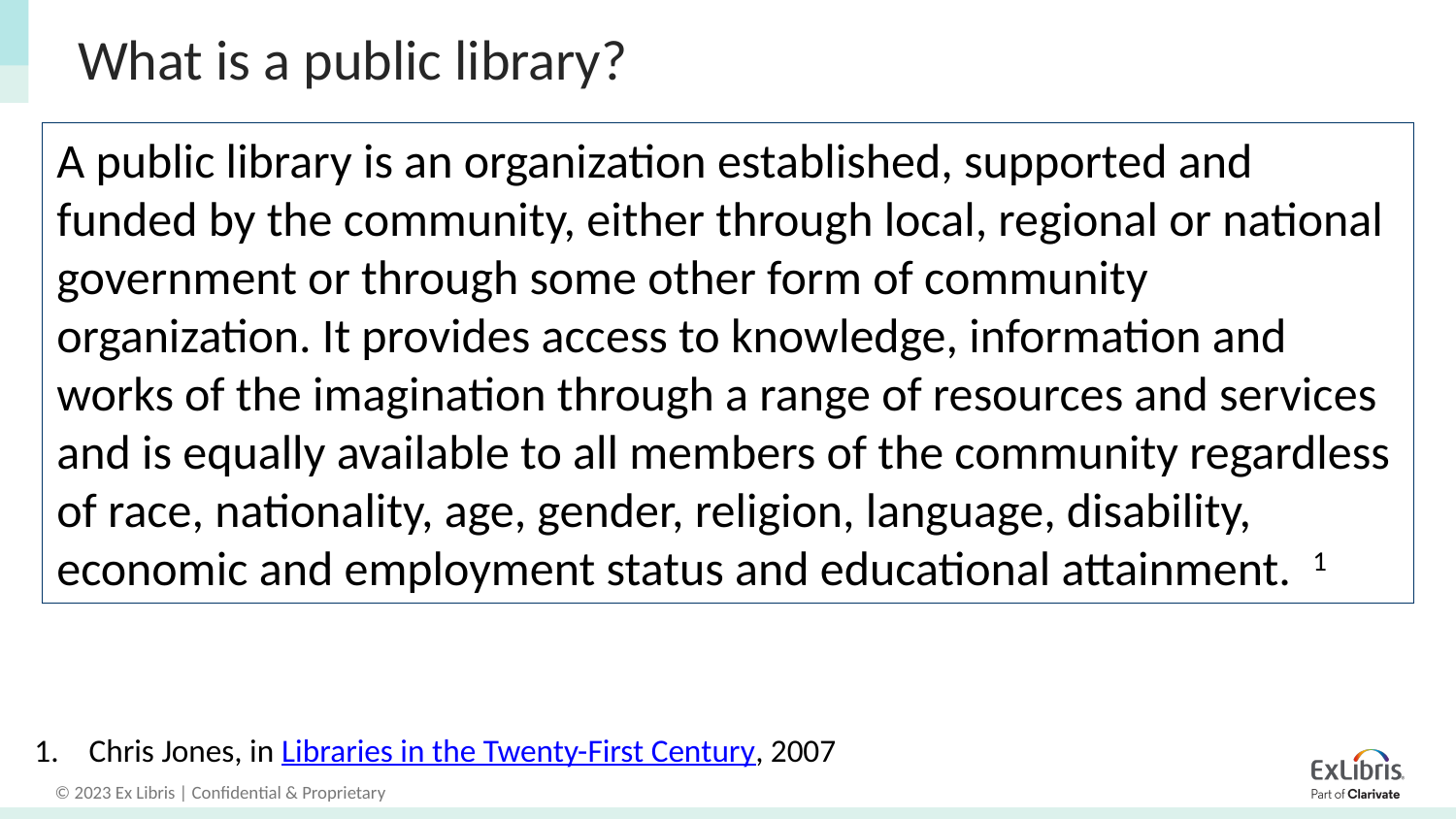

# What is a public library?
A public library is an organization established, supported and funded by the community, either through local, regional or national government or through some other form of community organization. It provides access to knowledge, information and works of the imagination through a range of resources and services and is equally available to all members of the community regardless of race, nationality, age, gender, religion, language, disability, economic and employment status and educational attainment.  1
Chris Jones, in Libraries in the Twenty-First Century, 2007